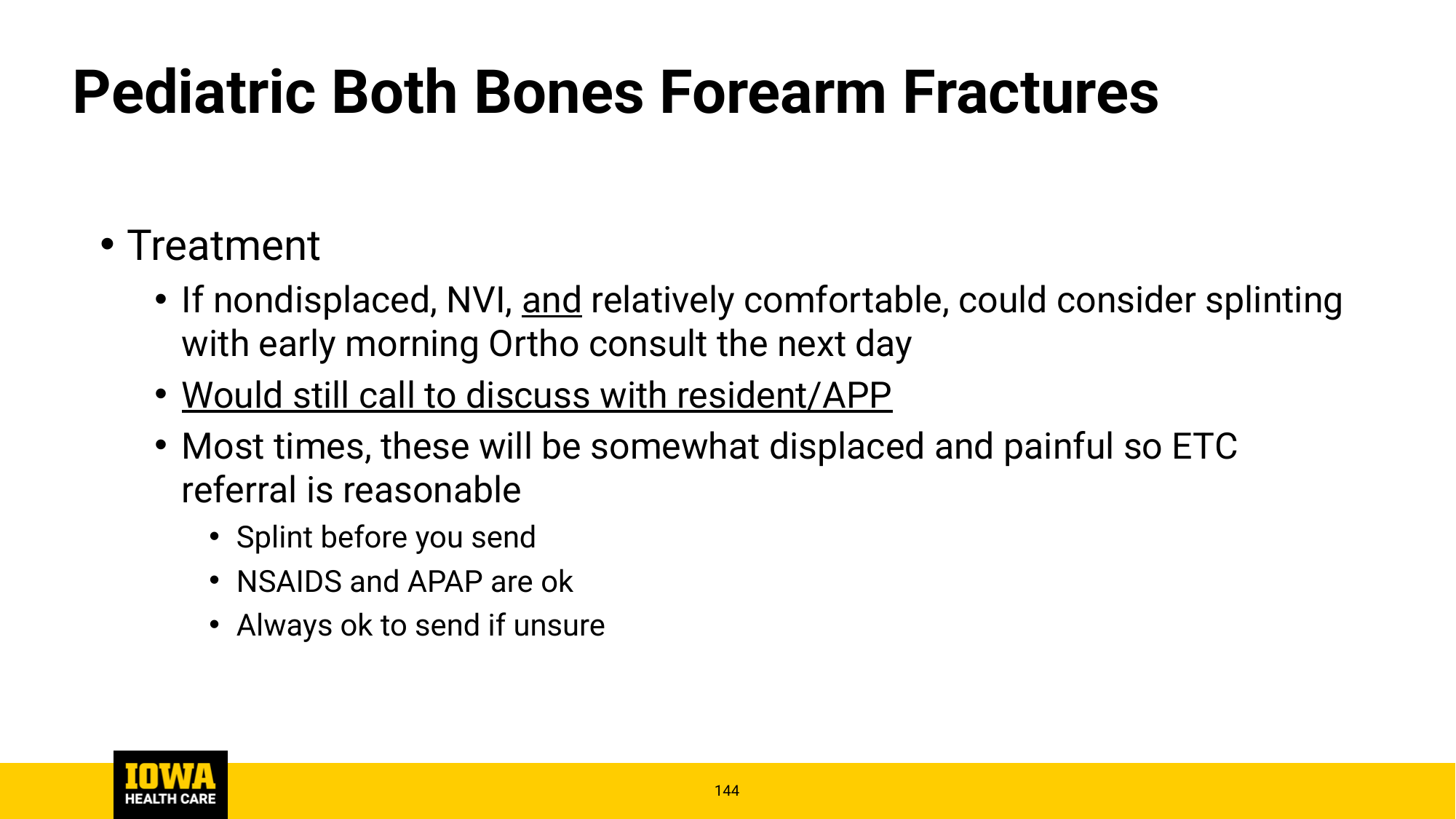

# Pediatric Both Bones Forearm Fractures
Treatment
If nondisplaced, NVI, and relatively comfortable, could consider splinting with early morning Ortho consult the next day
Would still call to discuss with resident/APP
Most times, these will be somewhat displaced and painful so ETC referral is reasonable
Splint before you send
NSAIDS and APAP are ok
Always ok to send if unsure